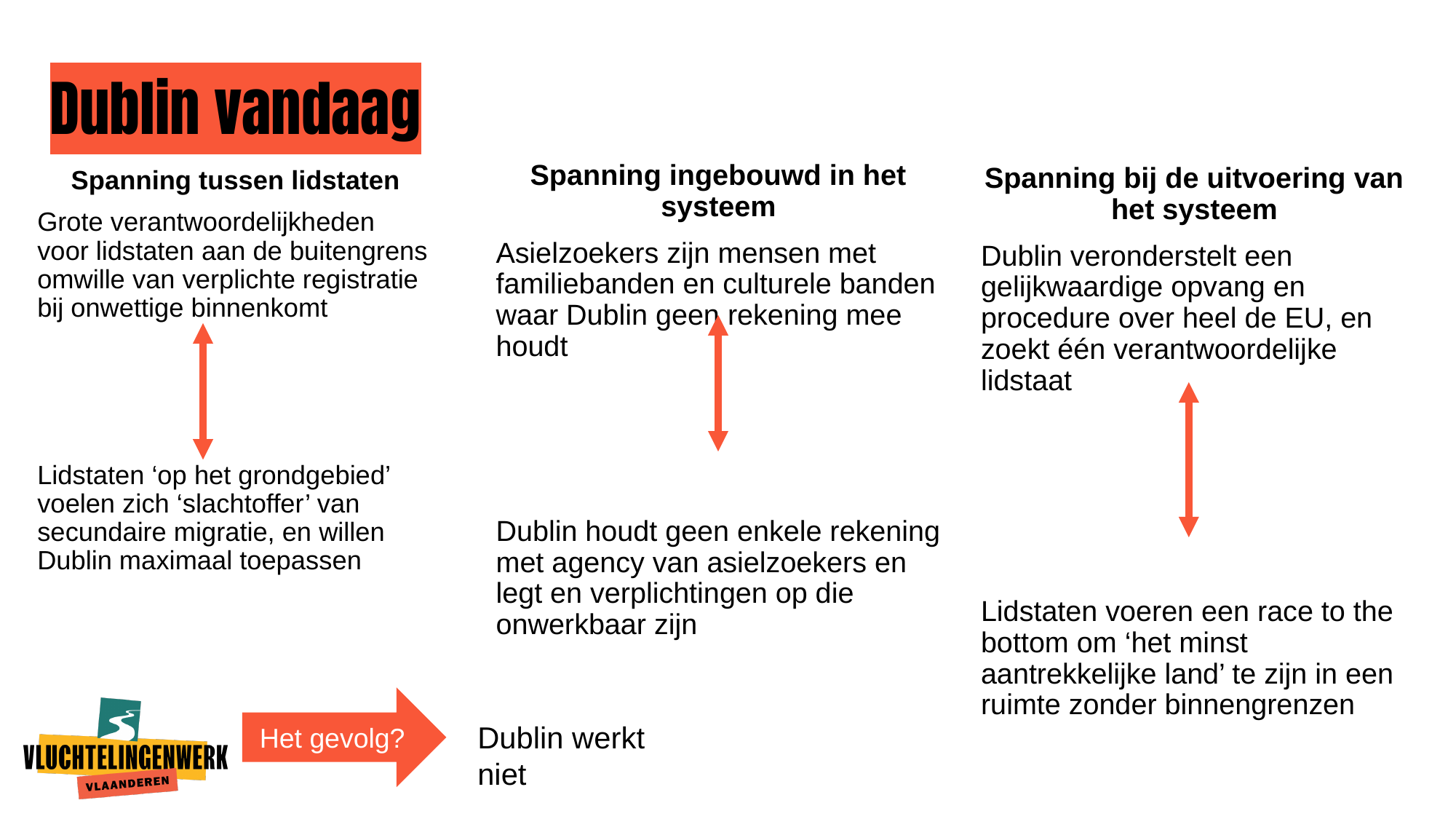

# Dublin vandaag
Spanning ingebouwd in het systeem
Asielzoekers zijn mensen met familiebanden en culturele banden waar Dublin geen rekening mee houdt

Dublin houdt geen enkele rekening met agency van asielzoekers en legt en verplichtingen op die onwerkbaar zijn

Spanning bij de uitvoering van het systeem
Dublin veronderstelt een gelijkwaardige opvang en procedure over heel de EU, en zoekt één verantwoordelijke lidstaat

Lidstaten voeren een race to the bottom om ‘het minst aantrekkelijke land’ te zijn in een ruimte zonder binnengrenzen

Spanning tussen lidstaten
Grote verantwoordelijkheden voor lidstaten aan de buitengrens omwille van verplichte registratie bij onwettige binnenkomt

Lidstaten ‘op het grondgebied’ voelen zich ‘slachtoffer’ van secundaire migratie, en willen Dublin maximaal toepassen

Het gevolg?
Dublin werkt niet